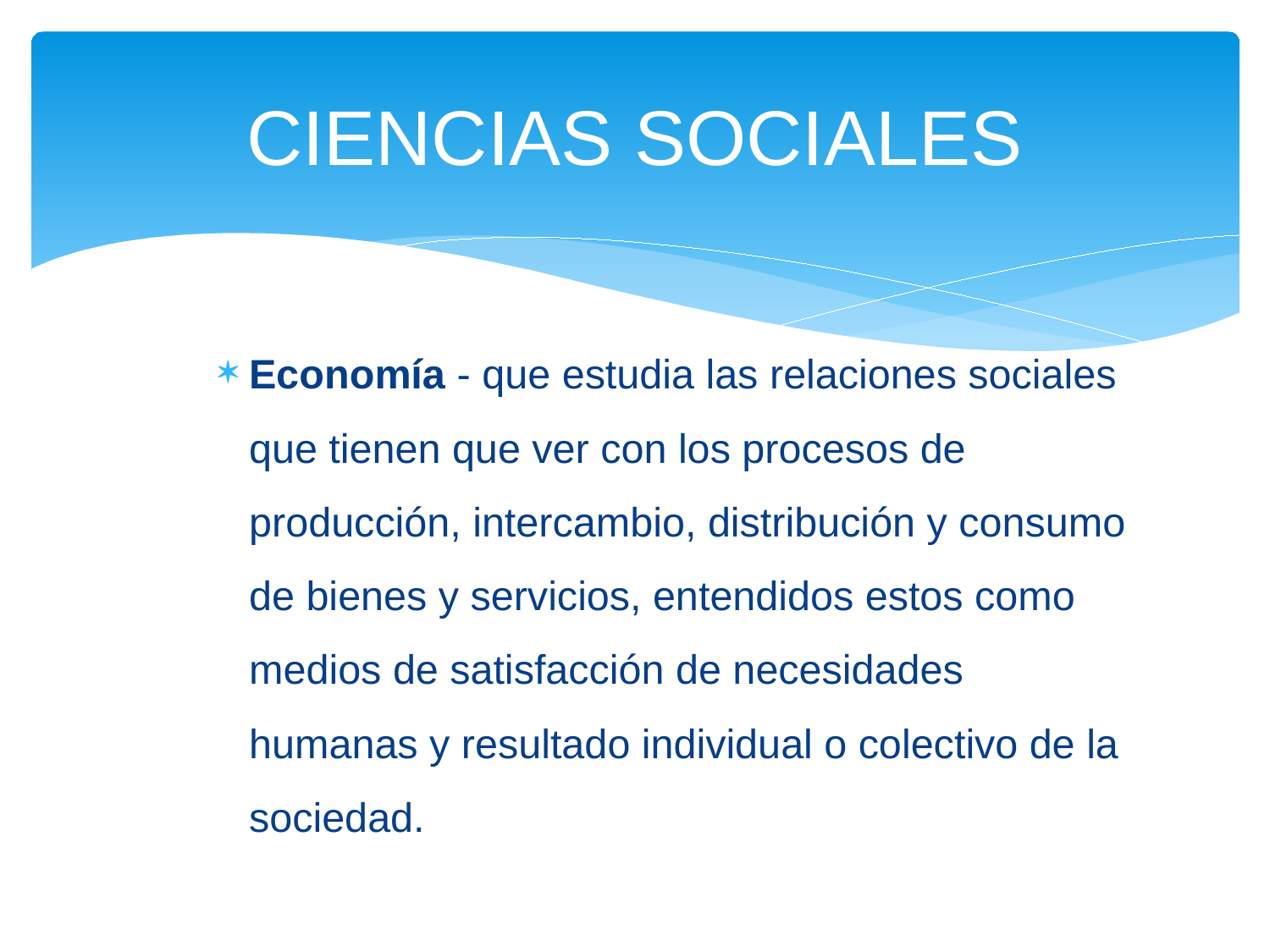

# CIENCIAS SOCIALES
Economía - que estudia las relaciones sociales que tienen que ver con los procesos de producción, intercambio, distribución y consumo de bienes y servicios, entendidos estos como medios de satisfacción de necesidades humanas y resultado individual o colectivo de la sociedad.